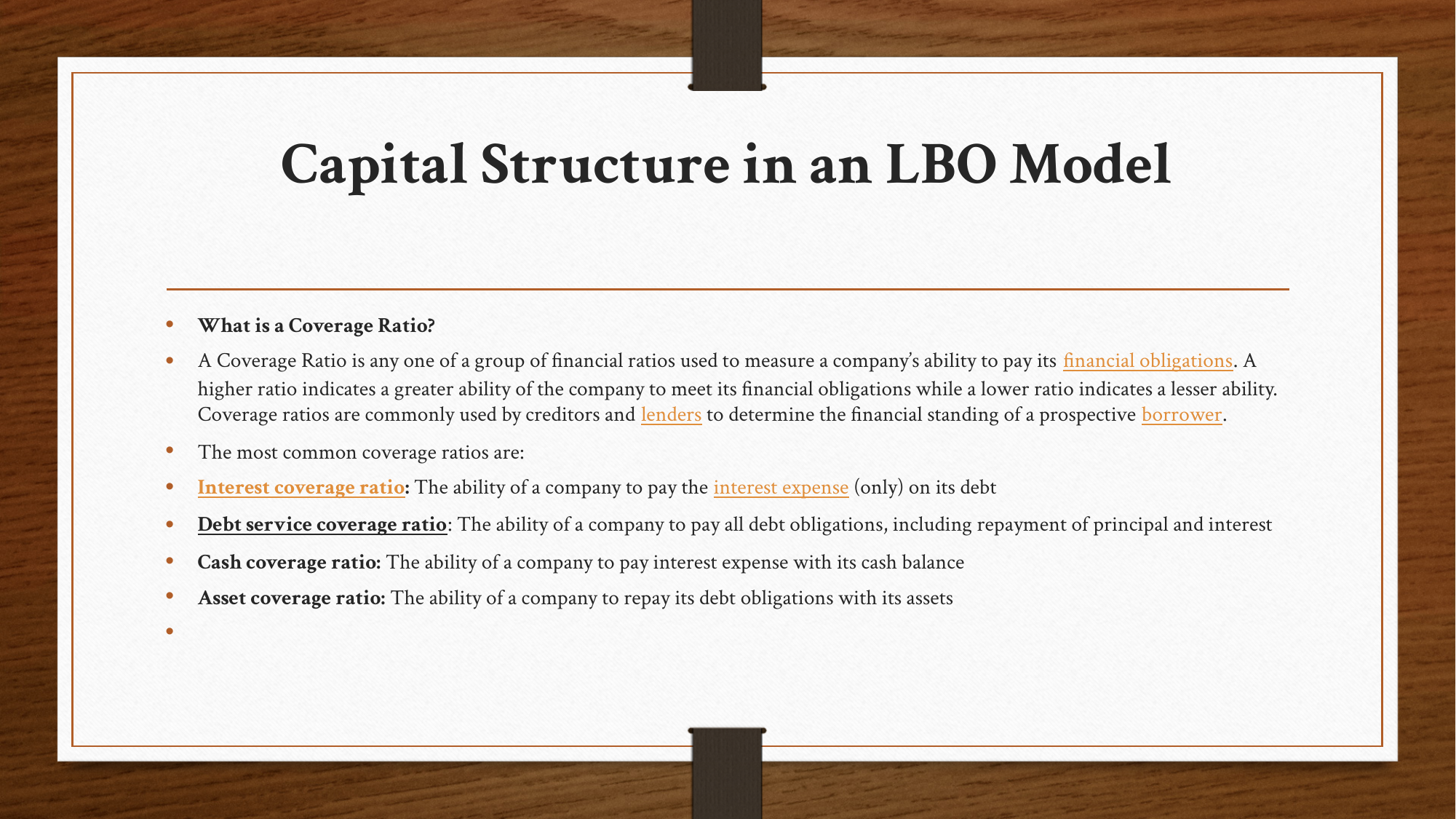

# Capital Structure in an LBO Model
What is a Coverage Ratio?
A Coverage Ratio is any one of a group of financial ratios used to measure a company’s ability to pay its financial obligations. A higher ratio indicates a greater ability of the company to meet its financial obligations while a lower ratio indicates a lesser ability. Coverage ratios are commonly used by creditors and lenders to determine the financial standing of a prospective borrower.
The most common coverage ratios are:
Interest coverage ratio: The ability of a company to pay the interest expense (only) on its debt
Debt service coverage ratio: The ability of a company to pay all debt obligations, including repayment of principal and interest
Cash coverage ratio: The ability of a company to pay interest expense with its cash balance
Asset coverage ratio: The ability of a company to repay its debt obligations with its assets